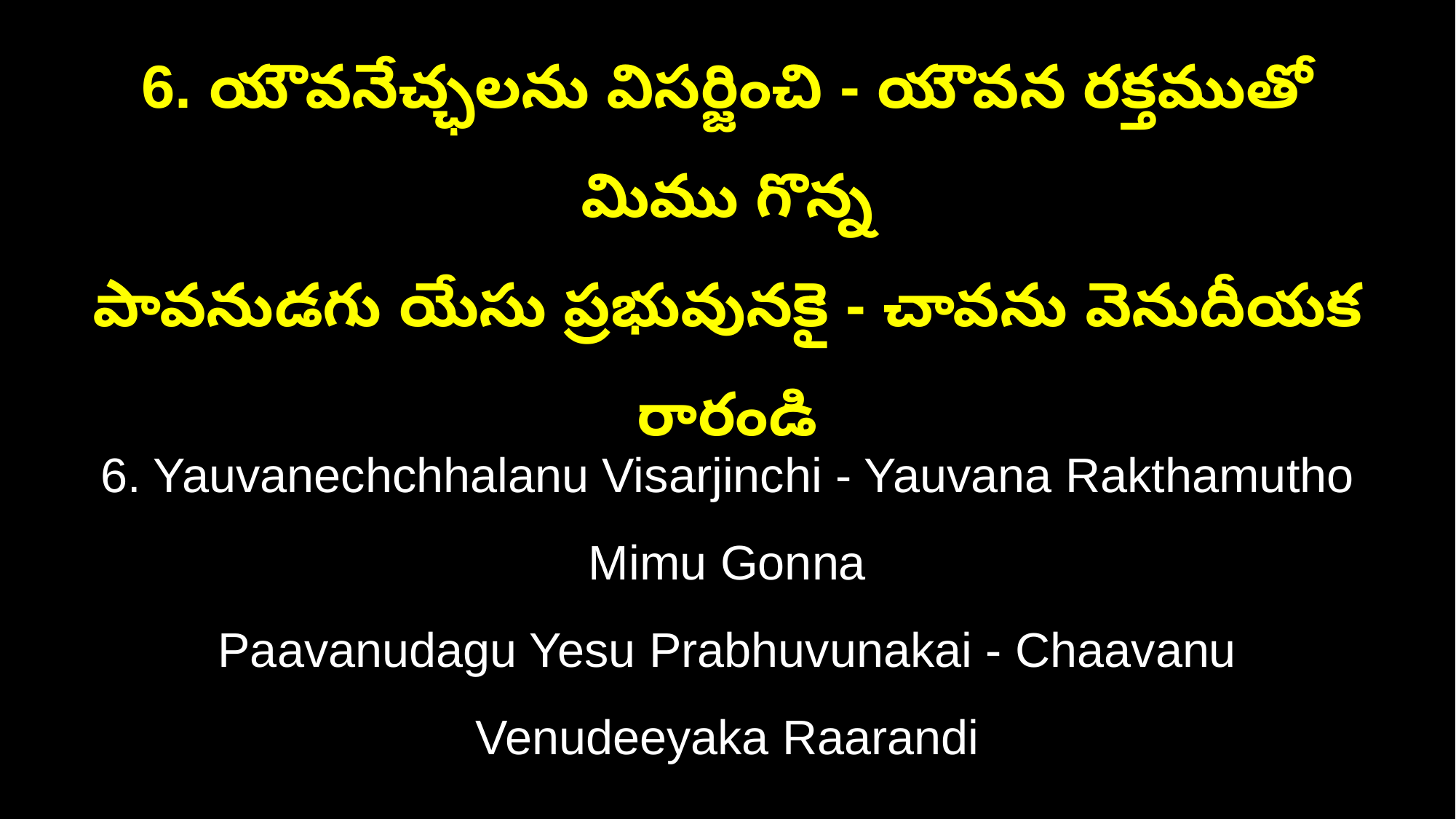

6. యౌవనేచ్ఛలను విసర్జించి - యౌవన రక్తముతో మిము గొన్న
పావనుడగు యేసు ప్రభువునకై - చావను వెనుదీయక రారండి
6. Yauvanechchhalanu Visarjinchi - Yauvana Rakthamutho Mimu Gonna
Paavanudagu Yesu Prabhuvunakai - Chaavanu Venudeeyaka Raarandi